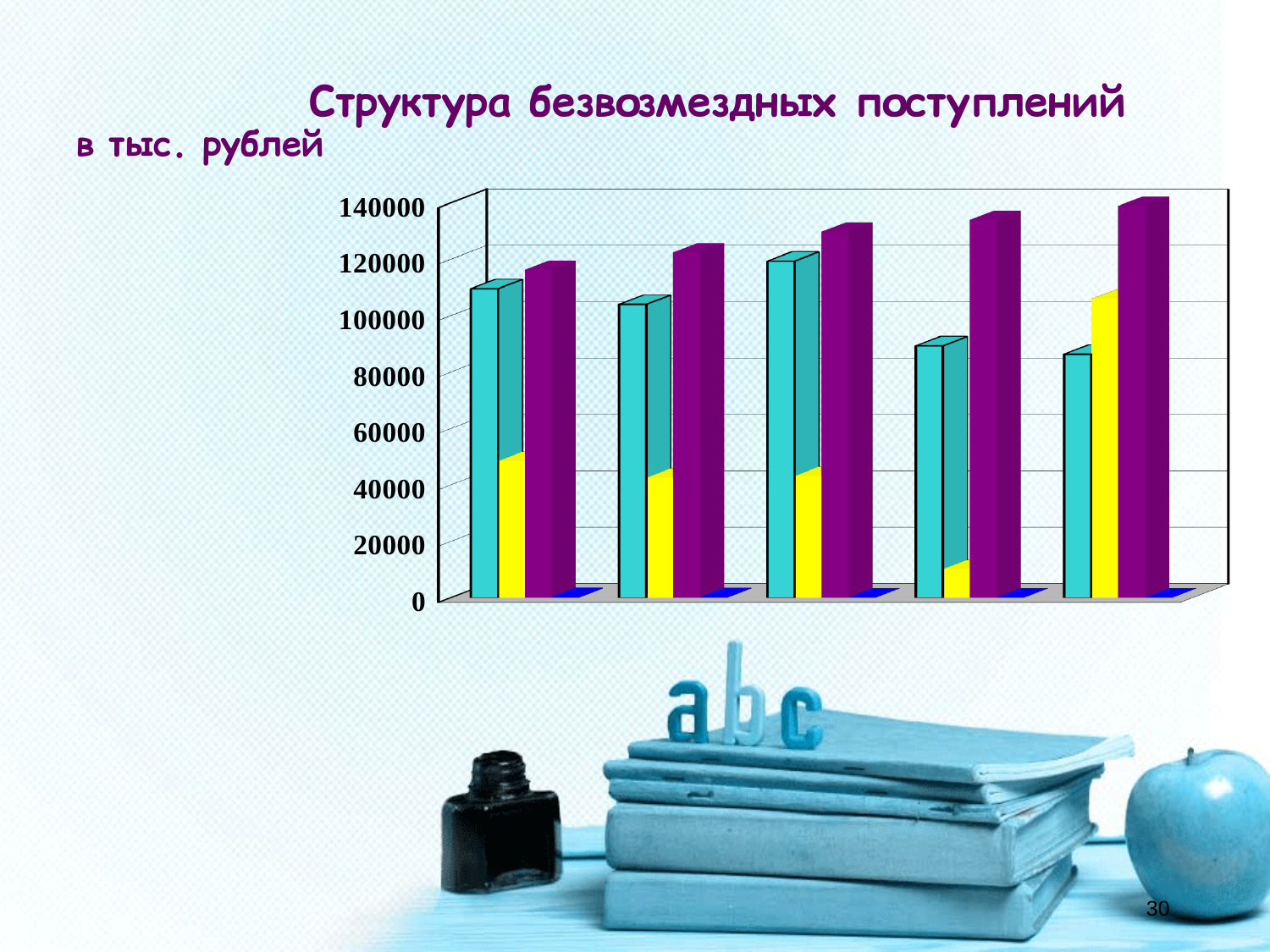

Структура безвозмездных поступлений
в тыс. рублей

[unsupported chart]

30